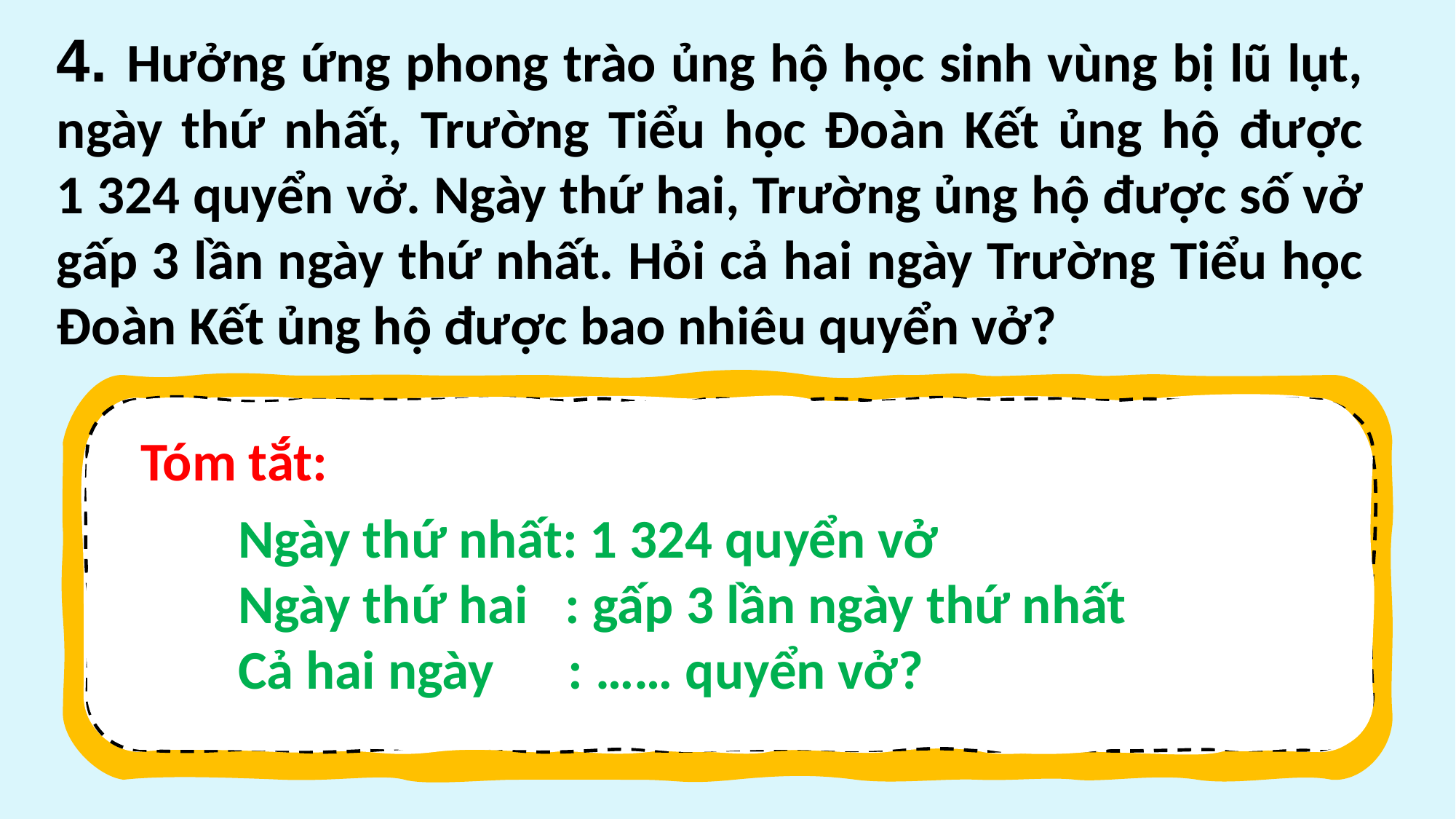

4. Hưởng ứng phong trào ủng hộ học sinh vùng bị lũ lụt, ngày thứ nhất, Trường Tiểu học Đoàn Kết ủng hộ được
1 324 quyển vở. Ngày thứ hai, Trường ủng hộ được số vở gấp 3 lần ngày thứ nhất. Hỏi cả hai ngày Trường Tiểu học Đoàn Kết ủng hộ được bao nhiêu quyển vở?

Tóm tắt:
Ngày thứ nhất: 1 324 quyển vở
Ngày thứ hai   : gấp 3 lần ngày thứ nhất
Cả hai ngày      : …… quyển vở?